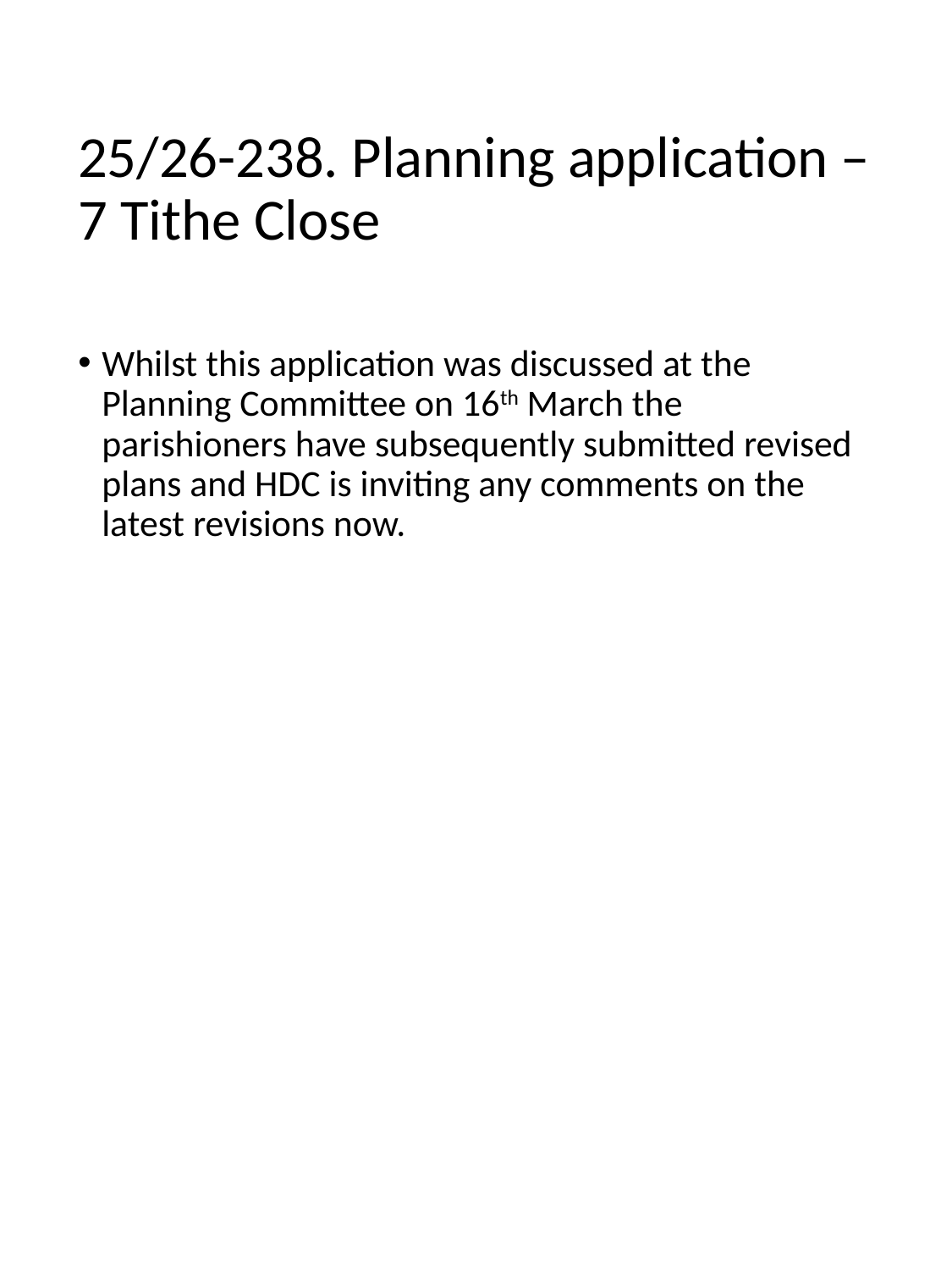

# 25/26-238. Planning application – 7 Tithe Close
Whilst this application was discussed at the Planning Committee on 16th March the parishioners have subsequently submitted revised plans and HDC is inviting any comments on the latest revisions now.